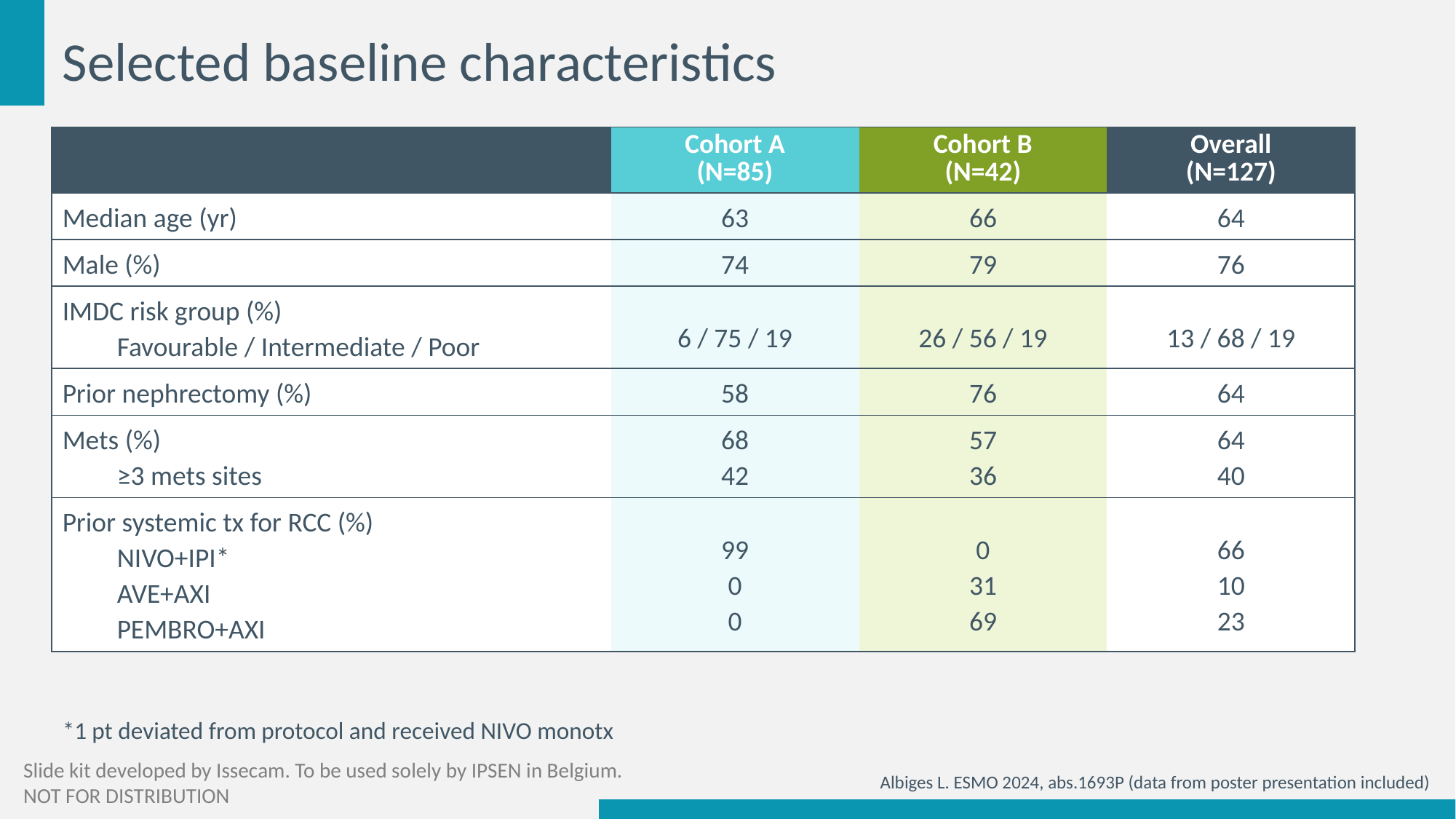

# Selected baseline characteristics
|  | Cohort A (N=85) | Cohort B (N=42) | Overall (N=127) |
| --- | --- | --- | --- |
| Median age (yr) | 63 | 66 | 64 |
| Male (%) | 74 | 79 | 76 |
| IMDC risk group (%) Favourable / Intermediate / Poor | 6 / 75 / 19 | 26 / 56 / 19 | 13 / 68 / 19 |
| Prior nephrectomy (%) | 58 | 76 | 64 |
| Mets (%) ≥3 mets sites | 68 42 | 57 36 | 64 40 |
| Prior systemic tx for RCC (%) NIVO+IPI\* AVE+AXI PEMBRO+AXI | 99 0 0 | 0 31 69 | 66 10 23 |
*1 pt deviated from protocol and received NIVO monotx

Albiges L. ESMO 2024, abs.1693P (data from poster presentation included)